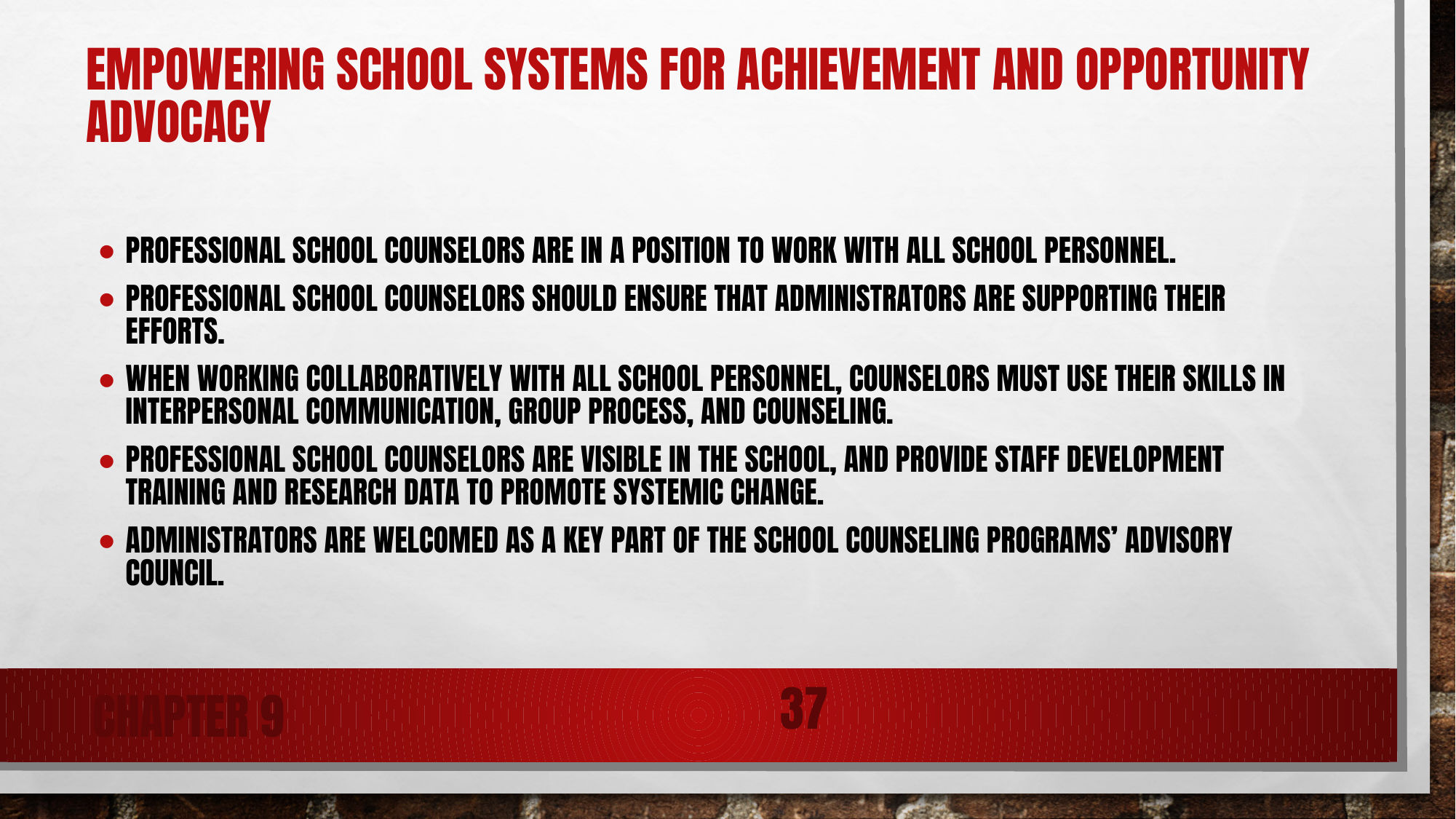

Empowering School Systems for Achievement and Opportunity Advocacy
Professional school counselors are in a position to work with all school personnel.
Professional school counselors should ensure that administrators are supporting their efforts.
When working collaboratively with all school personnel, counselors must use their skills in interpersonal communication, group process, and counseling.
Professional school counselors are visible in the school, and provide staff development training and research data to promote systemic change.
Administrators are welcomed as a key part of the school counseling programs’ advisory council.
Chapter 9
37